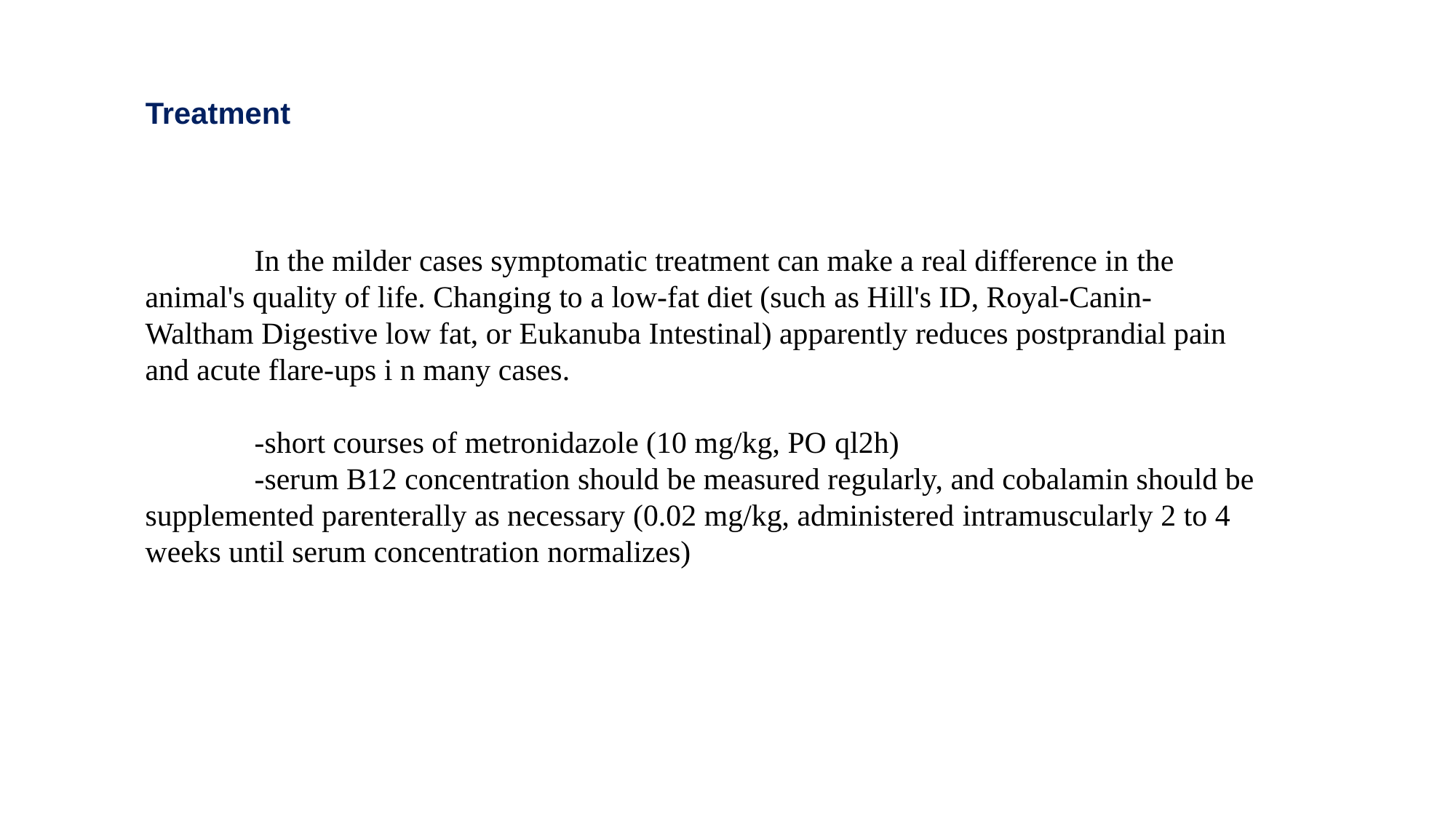

# Treatment
	In the milder cases symptomatic treatment can make a real difference in the animal's quality of life. Changing to a low-fat diet (such as Hill's ID, Royal-Canin-Waltham Digestive low fat, or Eukanuba Intestinal) apparently reduces postprandial pain and acute flare-ups i n many cases.

	-short courses of metronidazole (10 mg/kg, PO ql2h)
	-serum B12 concentration should be measured regularly, and cobalamin should be supplemented parenterally as necessary (0.02 mg/kg, administered intramuscularly 2 to 4 weeks until serum concentration normalizes)